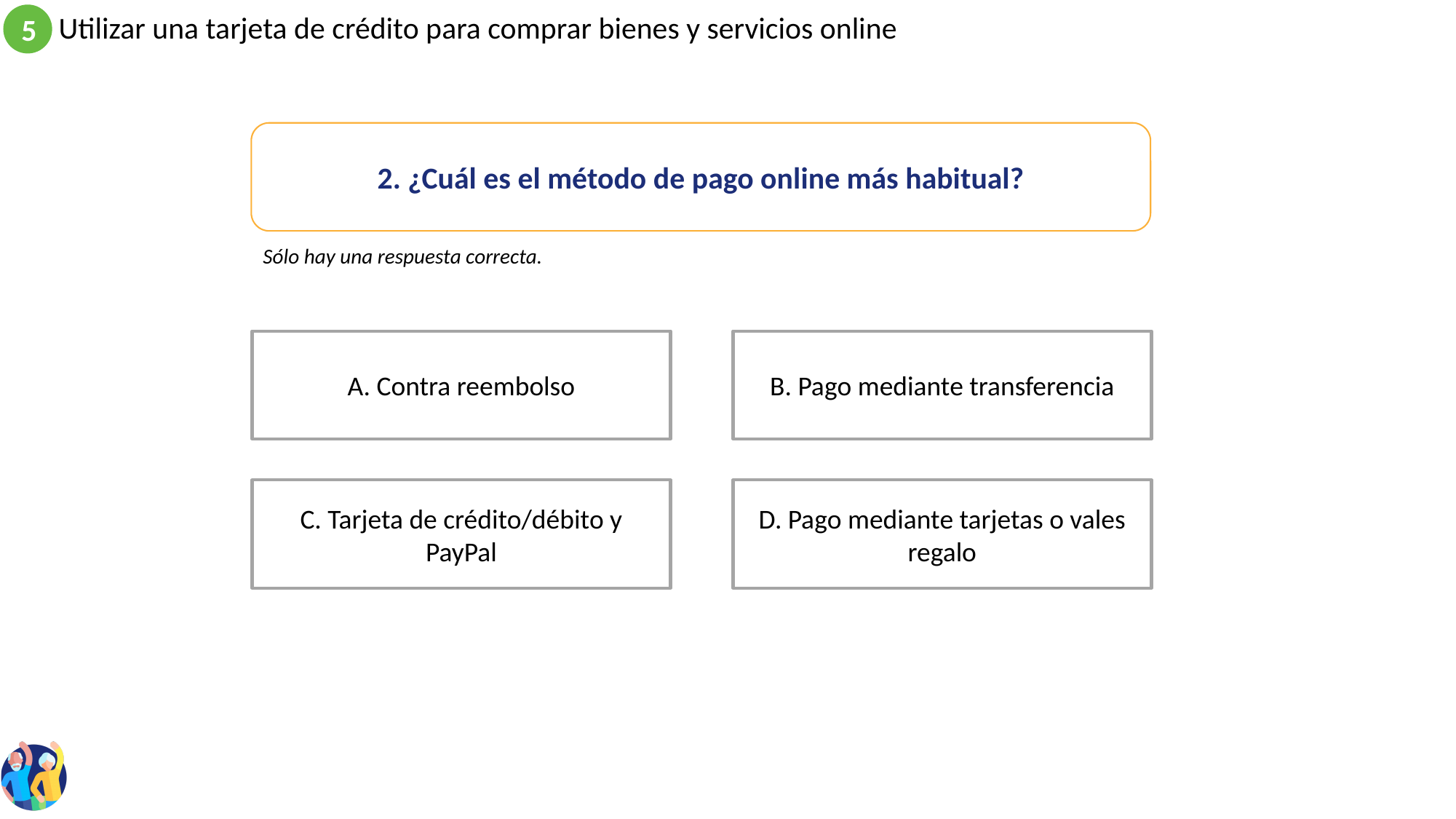

2. ¿Cuál es el método de pago online más habitual?
Sólo hay una respuesta correcta.
B. Pago mediante transferencia
A. Contra reembolso
D. Pago mediante tarjetas o vales regalo
C. Tarjeta de crédito/débito y PayPal